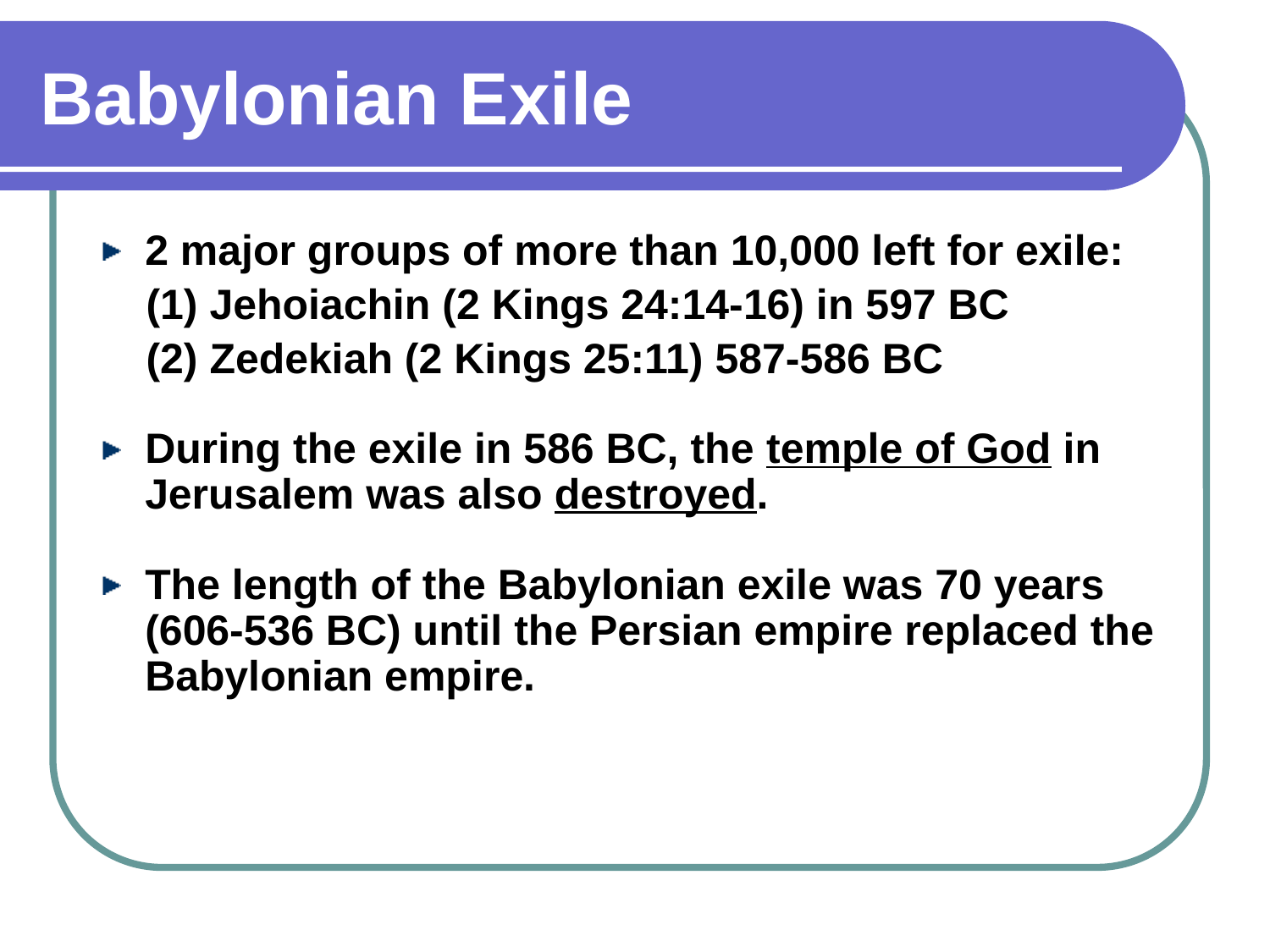

# Babylonian Exile
2 major groups of more than 10,000 left for exile:
(1) Jehoiachin (2 Kings 24:14-16) in 597 BC
(2) Zedekiah (2 Kings 25:11) 587-586 BC

During the exile in 586 BC, the temple of God in Jerusalem was also destroyed.

The length of the Babylonian exile was 70 years (606-536 BC) until the Persian empire replaced the Babylonian empire.